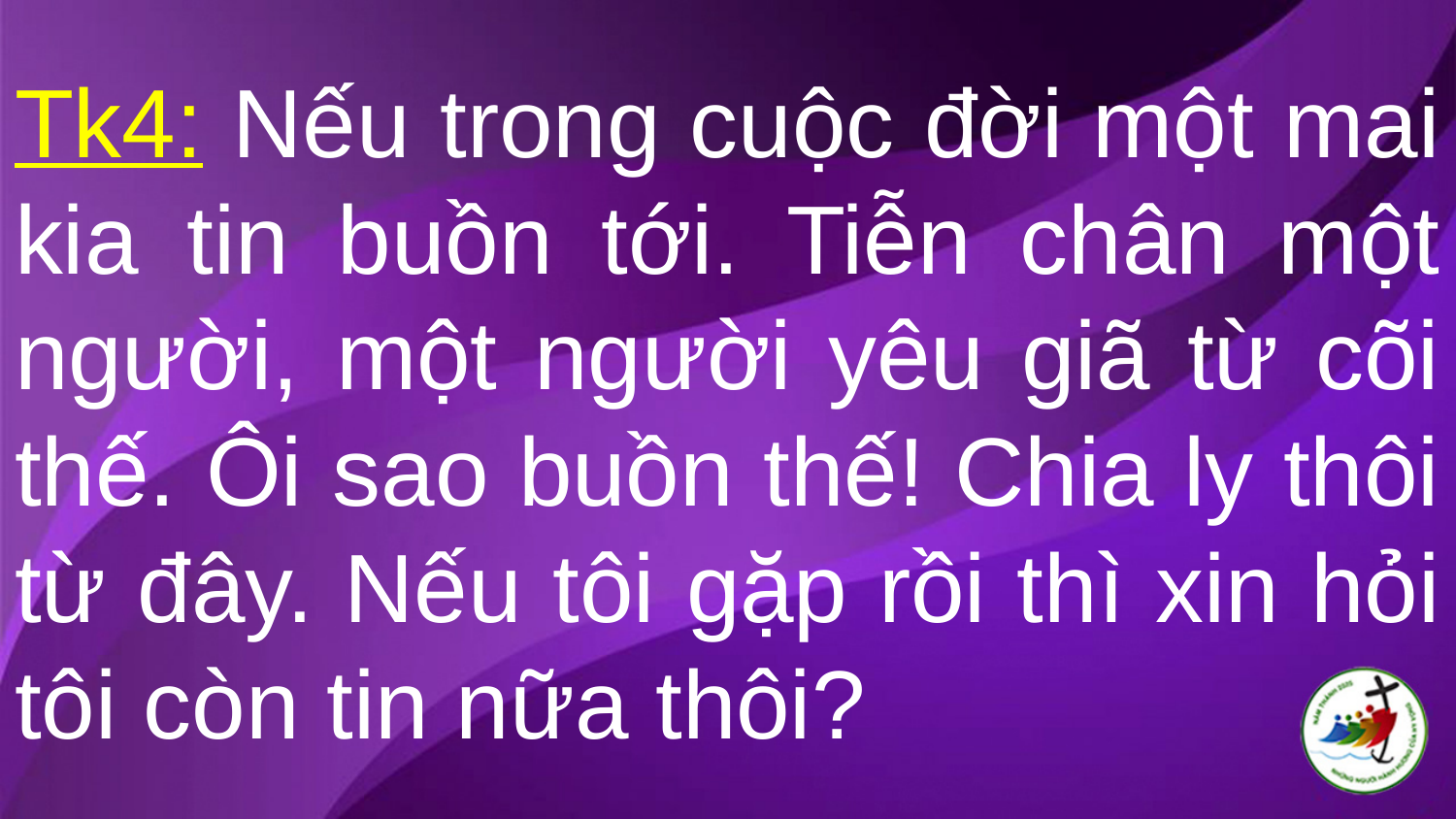

# Tk4: Nếu trong cuộc đời một mai kia tin buồn tới. Tiễn chân một người, một người yêu giã từ cõi thế. Ôi sao buồn thế! Chia ly thôi từ đây. Nếu tôi gặp rồi thì xin hỏi tôi còn tin nữa thôi?